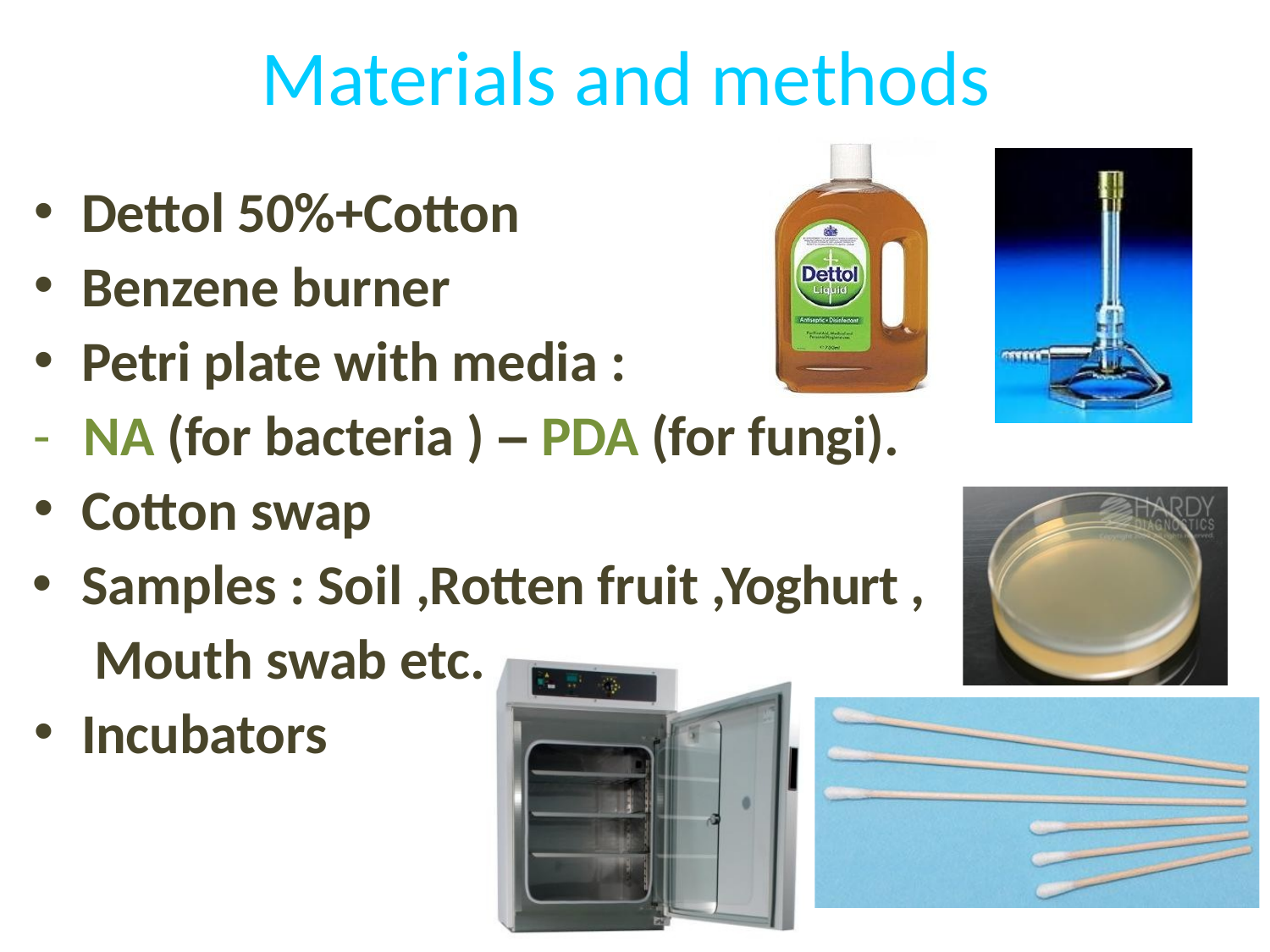

# Materials and methods

Dettol 50%+Cotton
Benzene burner
Petri plate with media :
-	NA (for bacteria ) – PDA (for fungi).
Cotton swap
Samples : Soil ,Rotten fruit ,Yoghurt ,  Mouth swab etc.
Incubators